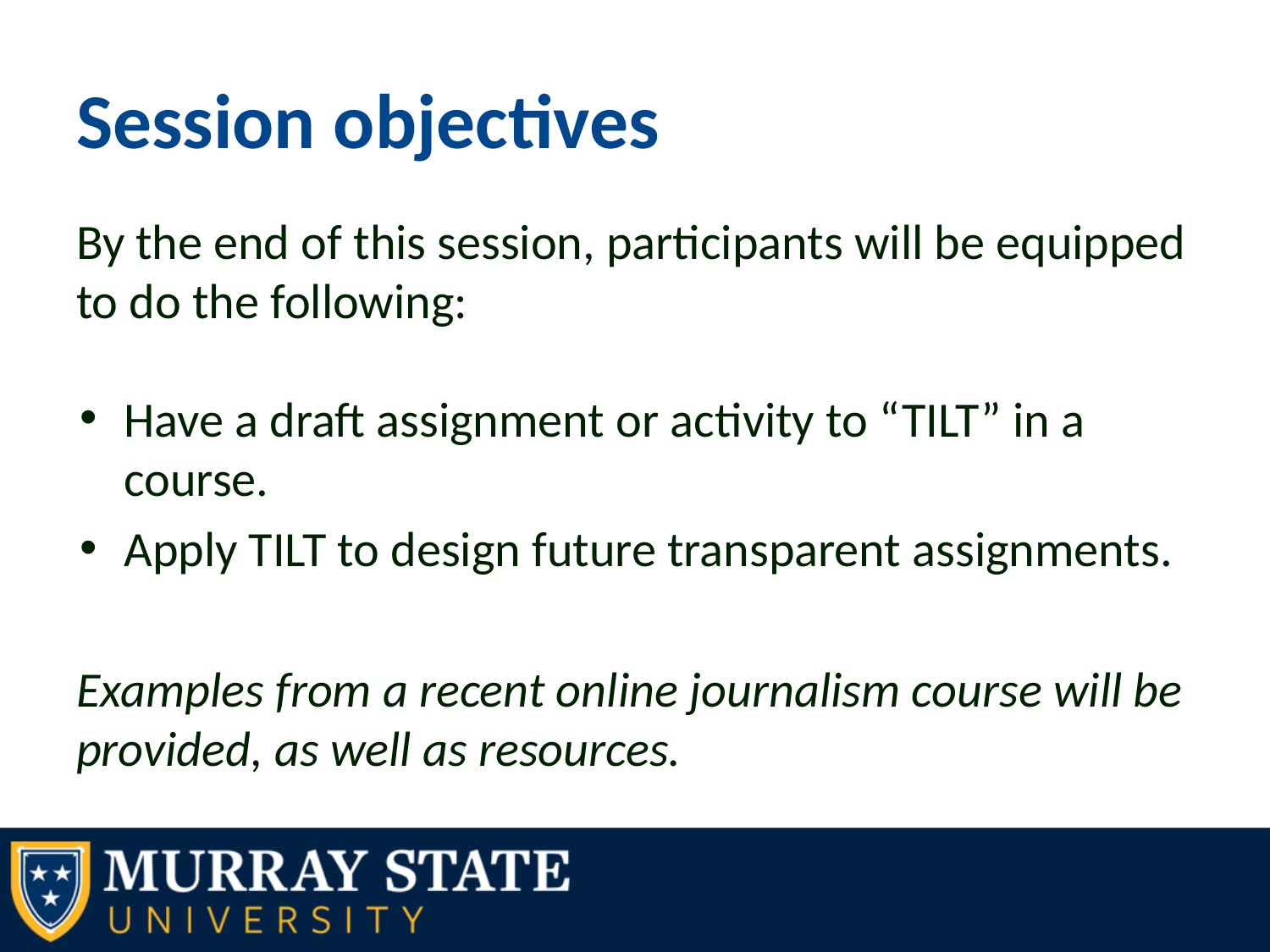

# Session objectives
By the end of this session, participants will be equipped to do the following:

Have a draft assignment or activity to “TILT” in a course.
Apply TILT to design future transparent assignments.

Examples from a recent online journalism course will be provided, as well as resources.